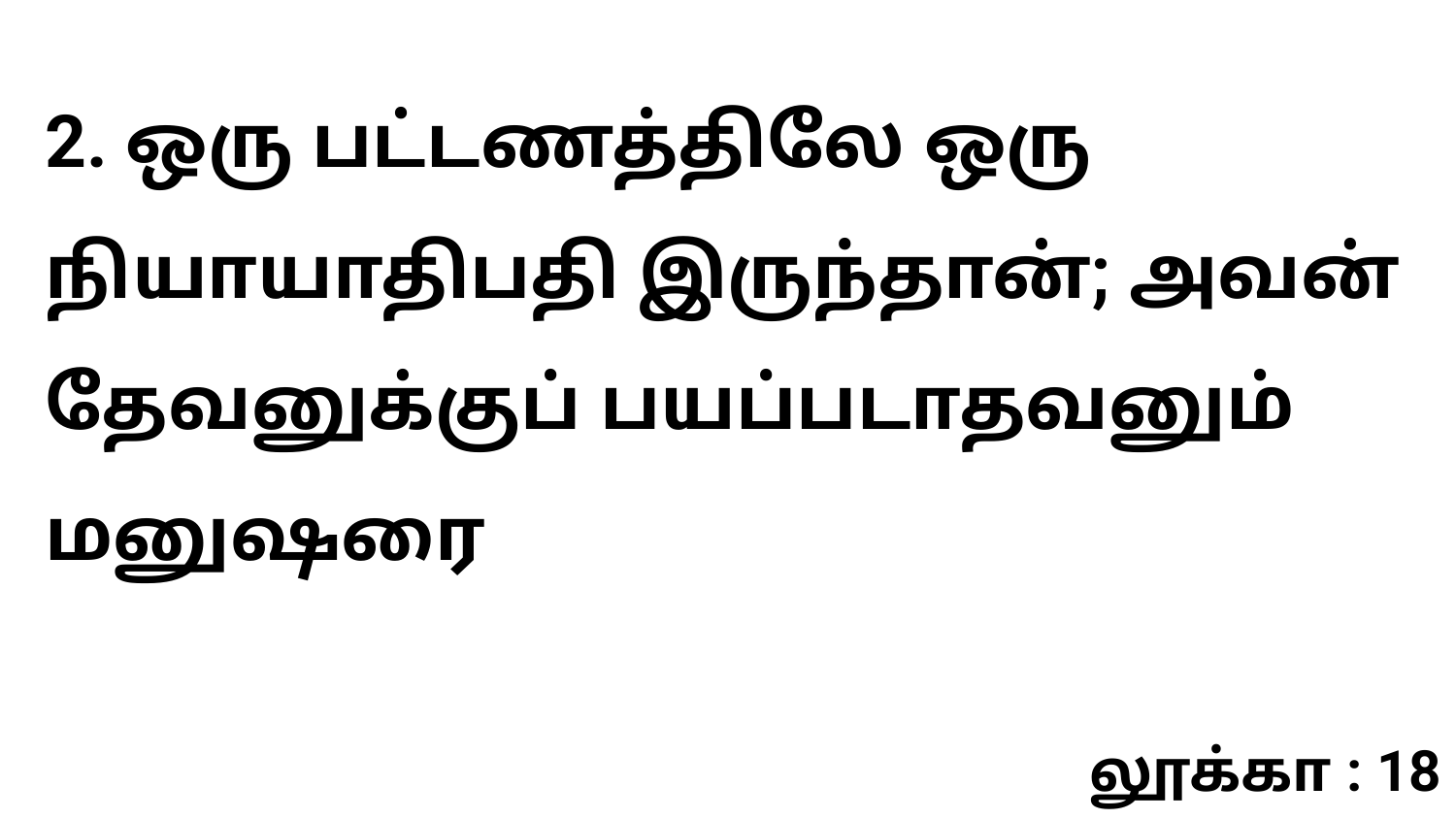

2. ஒரு பட்டணத்திலே ஒரு நியாயாதிபதி இருந்தான்; அவன் தேவனுக்குப் பயப்படாதவனும் மனுஷரை
லூக்கா : 18